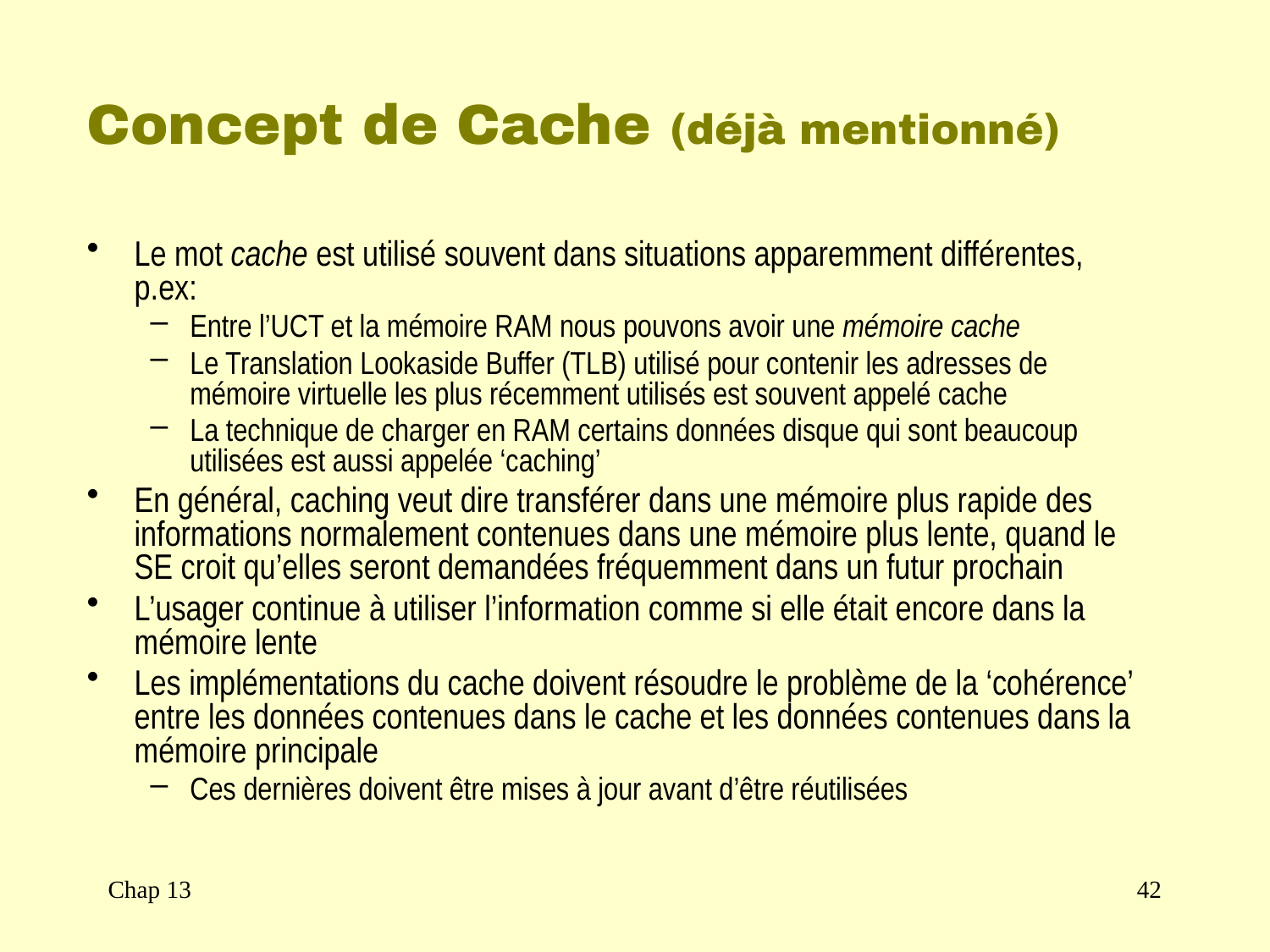

# Concept de Cache (déjà mentionné)
Le mot cache est utilisé souvent dans situations apparemment différentes, p.ex:
Entre l’UCT et la mémoire RAM nous pouvons avoir une mémoire cache
Le Translation Lookaside Buffer (TLB) utilisé pour contenir les adresses de mémoire virtuelle les plus récemment utilisés est souvent appelé cache
La technique de charger en RAM certains données disque qui sont beaucoup utilisées est aussi appelée ‘caching’
En général, caching veut dire transférer dans une mémoire plus rapide des informations normalement contenues dans une mémoire plus lente, quand le SE croit qu’elles seront demandées fréquemment dans un futur prochain
L’usager continue à utiliser l’information comme si elle était encore dans la mémoire lente
Les implémentations du cache doivent résoudre le problème de la ‘cohérence’ entre les données contenues dans le cache et les données contenues dans la mémoire principale
Ces dernières doivent être mises à jour avant d’être réutilisées

Chap 13
42